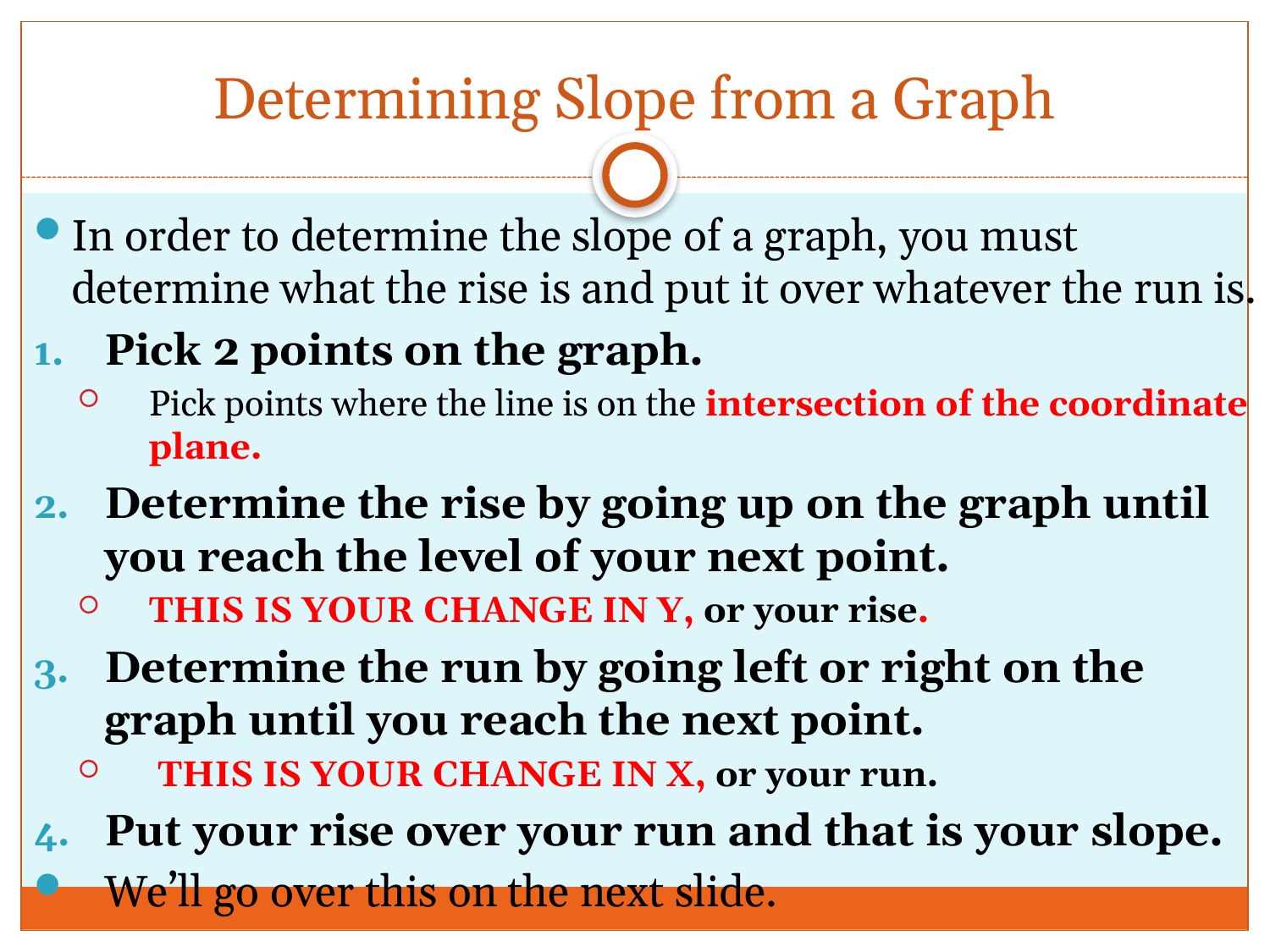

# Determining Slope from a Graph
In order to determine the slope of a graph, you must determine what the rise is and put it over whatever the run is.
Pick 2 points on the graph.
Pick points where the line is on the intersection of the coordinate plane.
Determine the rise by going up on the graph until you reach the level of your next point.
THIS IS YOUR CHANGE IN Y, or your rise.
Determine the run by going left or right on the graph until you reach the next point.
 THIS IS YOUR CHANGE IN X, or your run.
Put your rise over your run and that is your slope.
We’ll go over this on the next slide.